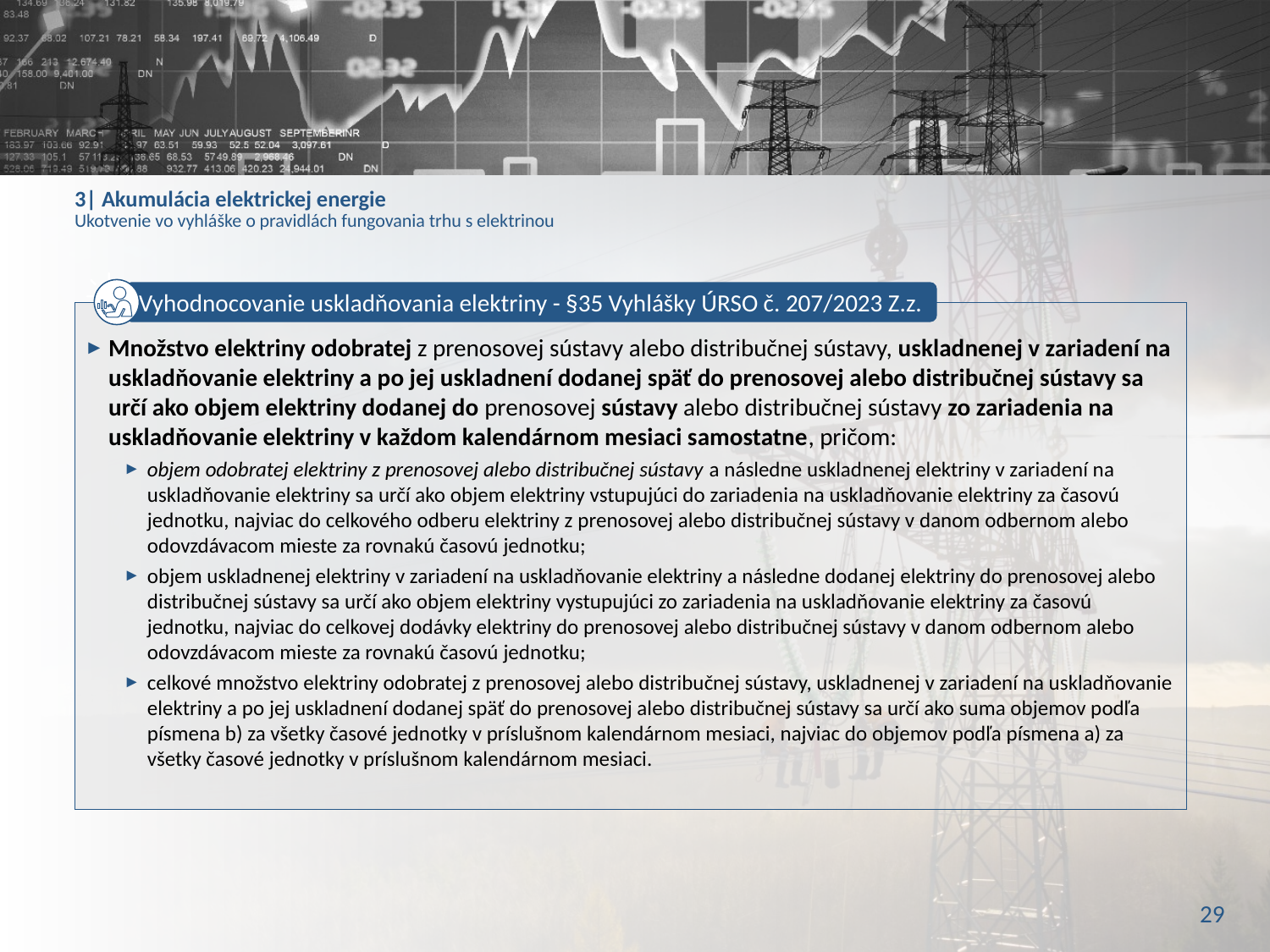

# 3| Akumulácia elektrickej energie Ukotvenie vo vyhláške o pravidlách fungovania trhu s elektrinou

Vyhodnocovanie uskladňovania elektriny - §35 Vyhlášky ÚRSO č. 207/2023 Z.z.

Množstvo elektriny odobratej z prenosovej sústavy alebo distribučnej sústavy, uskladnenej v zariadení na uskladňovanie elektriny a po jej uskladnení dodanej späť do prenosovej alebo distribučnej sústavy sa určí ako objem elektriny dodanej do prenosovej sústavy alebo distribučnej sústavy zo zariadenia na uskladňovanie elektriny v každom kalendárnom mesiaci samostatne, pričom:
objem odobratej elektriny z prenosovej alebo distribučnej sústavy a následne uskladnenej elektriny v zariadení na uskladňovanie elektriny sa určí ako objem elektriny vstupujúci do zariadenia na uskladňovanie elektriny za časovú jednotku, najviac do celkového odberu elektriny z prenosovej alebo distribučnej sústavy v danom odbernom alebo odovzdávacom mieste za rovnakú časovú jednotku;
objem uskladnenej elektriny v zariadení na uskladňovanie elektriny a následne dodanej elektriny do prenosovej alebo distribučnej sústavy sa určí ako objem elektriny vystupujúci zo zariadenia na uskladňovanie elektriny za časovú jednotku, najviac do celkovej dodávky elektriny do prenosovej alebo distribučnej sústavy v danom odbernom alebo odovzdávacom mieste za rovnakú časovú jednotku;
celkové množstvo elektriny odobratej z prenosovej alebo distribučnej sústavy, uskladnenej v zariadení na uskladňovanie elektriny a po jej uskladnení dodanej späť do prenosovej alebo distribučnej sústavy sa určí ako suma objemov podľa písmena b) za všetky časové jednotky v príslušnom kalendárnom mesiaci, najviac do objemov podľa písmena a) za všetky časové jednotky v príslušnom kalendárnom mesiaci.

29